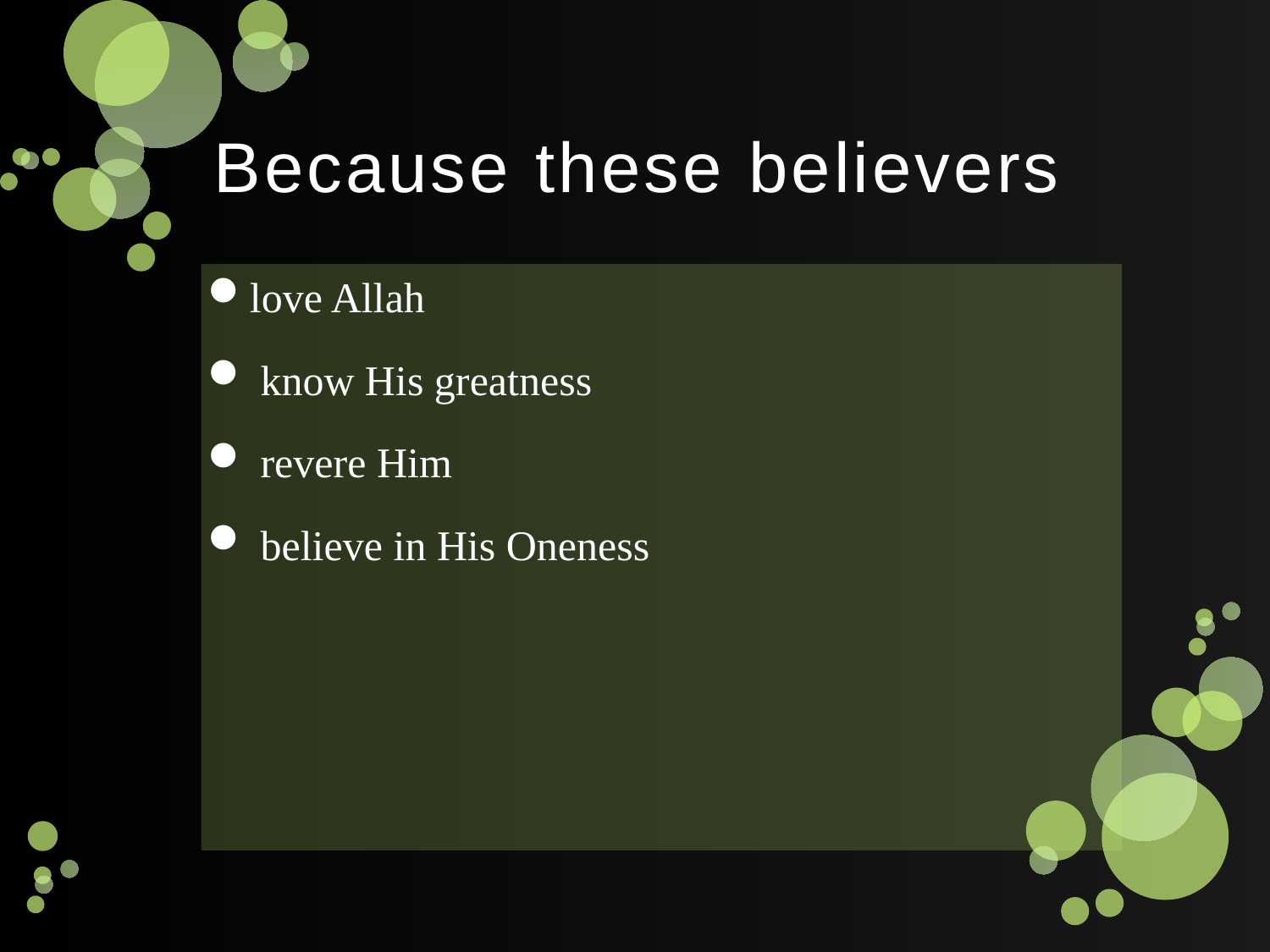

# Because these believers
love Allah
 know His greatness
 revere Him
 believe in His Oneness